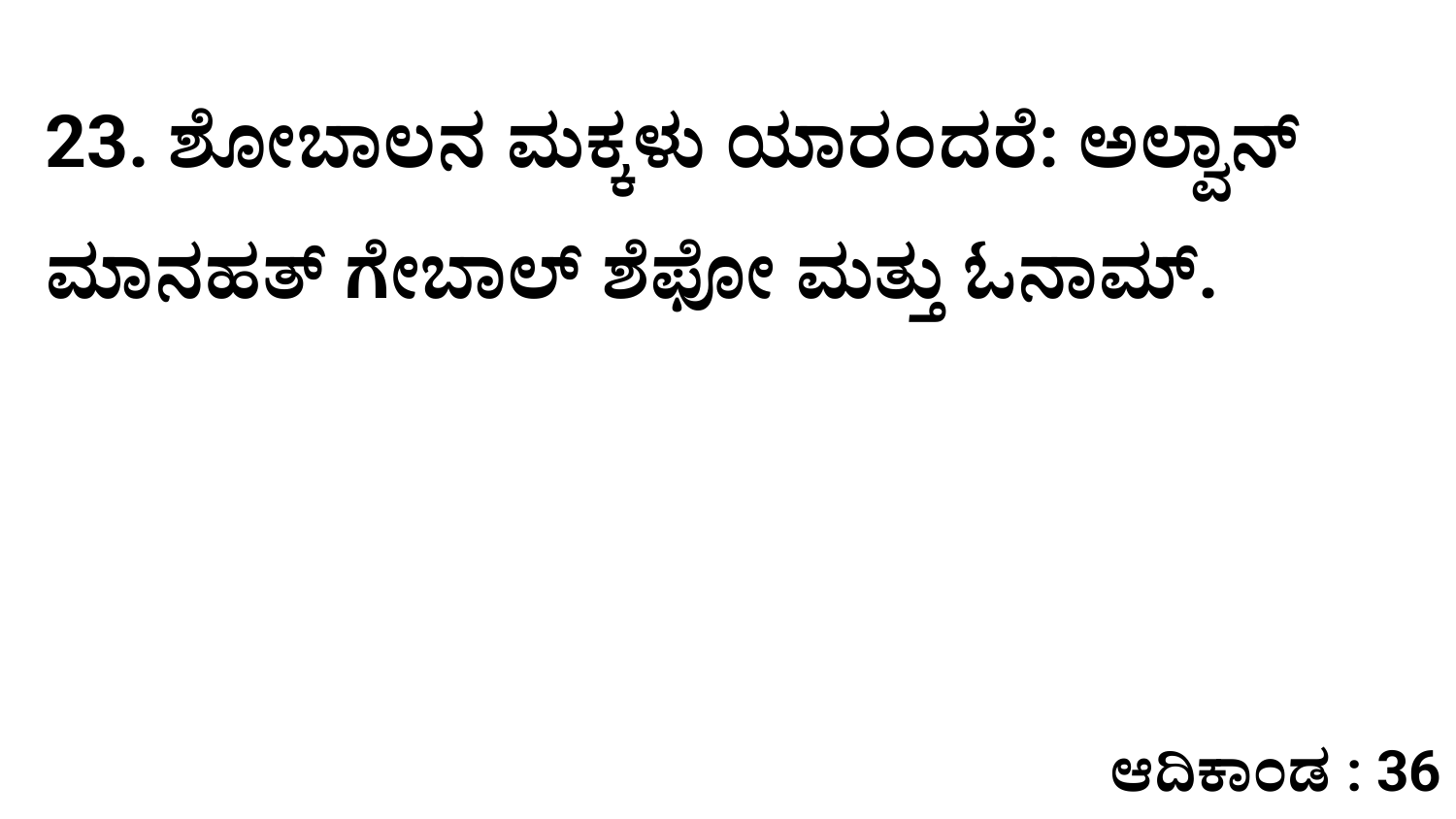

23. ಶೋಬಾಲನ ಮಕ್ಕಳು ಯಾರಂದರೆ: ಅಲ್ವಾನ್‌ ಮಾನಹತ್‌ ಗೇಬಾಲ್‌ ಶೆಫೋ ಮತ್ತು ಓನಾಮ್‌.
ಆದಿಕಾಂಡ : 36